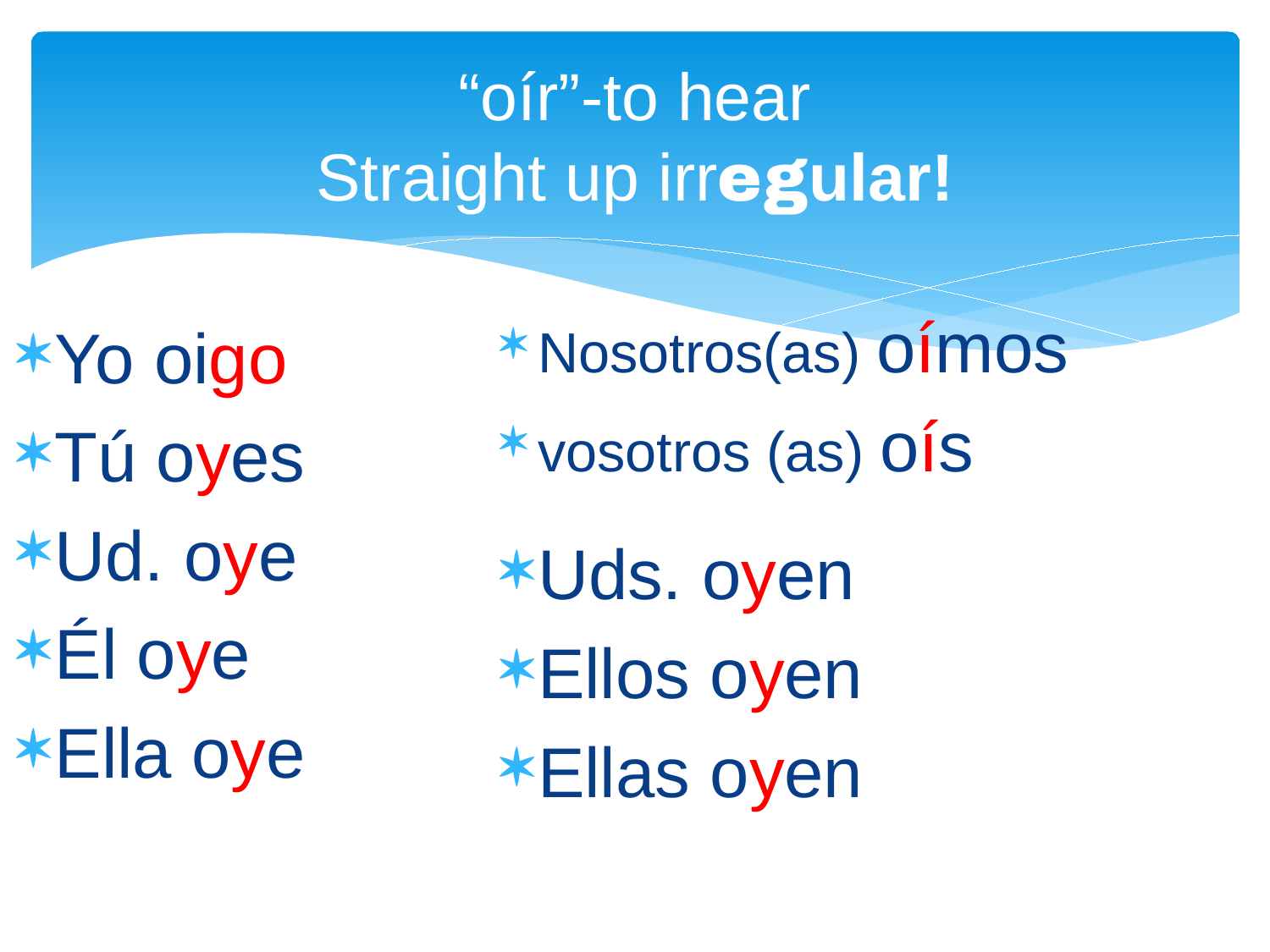

# “oír”-to hear Straight up irregular!
Nosotros(as) oímos
vosotros (as) oís

Uds. oyen
Ellos oyen
Ellas oyen

Yo oigo
Tú oyes
Ud. oye
Él oye
Ella oye